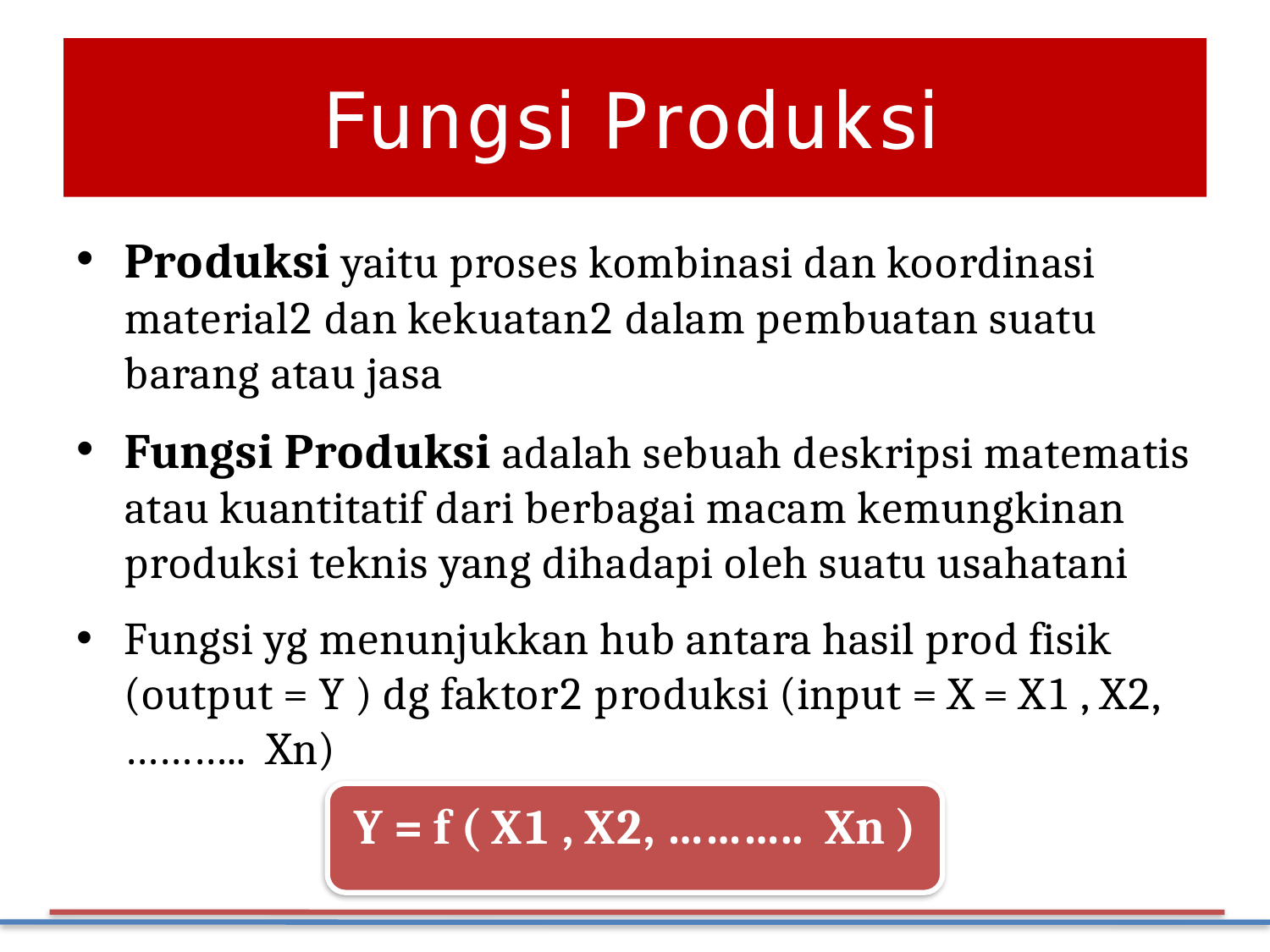

# Fungsi Produksi
Produksi yaitu proses kombinasi dan koordinasi material2 dan kekuatan2 dalam pembuatan suatu barang atau jasa
Fungsi Produksi adalah sebuah deskripsi matematis atau kuantitatif dari berbagai macam kemungkinan produksi teknis yang dihadapi oleh suatu usahatani
Fungsi yg menunjukkan hub antara hasil prod fisik (output = Y ) dg faktor2 produksi (input = X = X1 , X2, ………..  Xn)

Y = f ( X1 , X2, ………..  Xn )